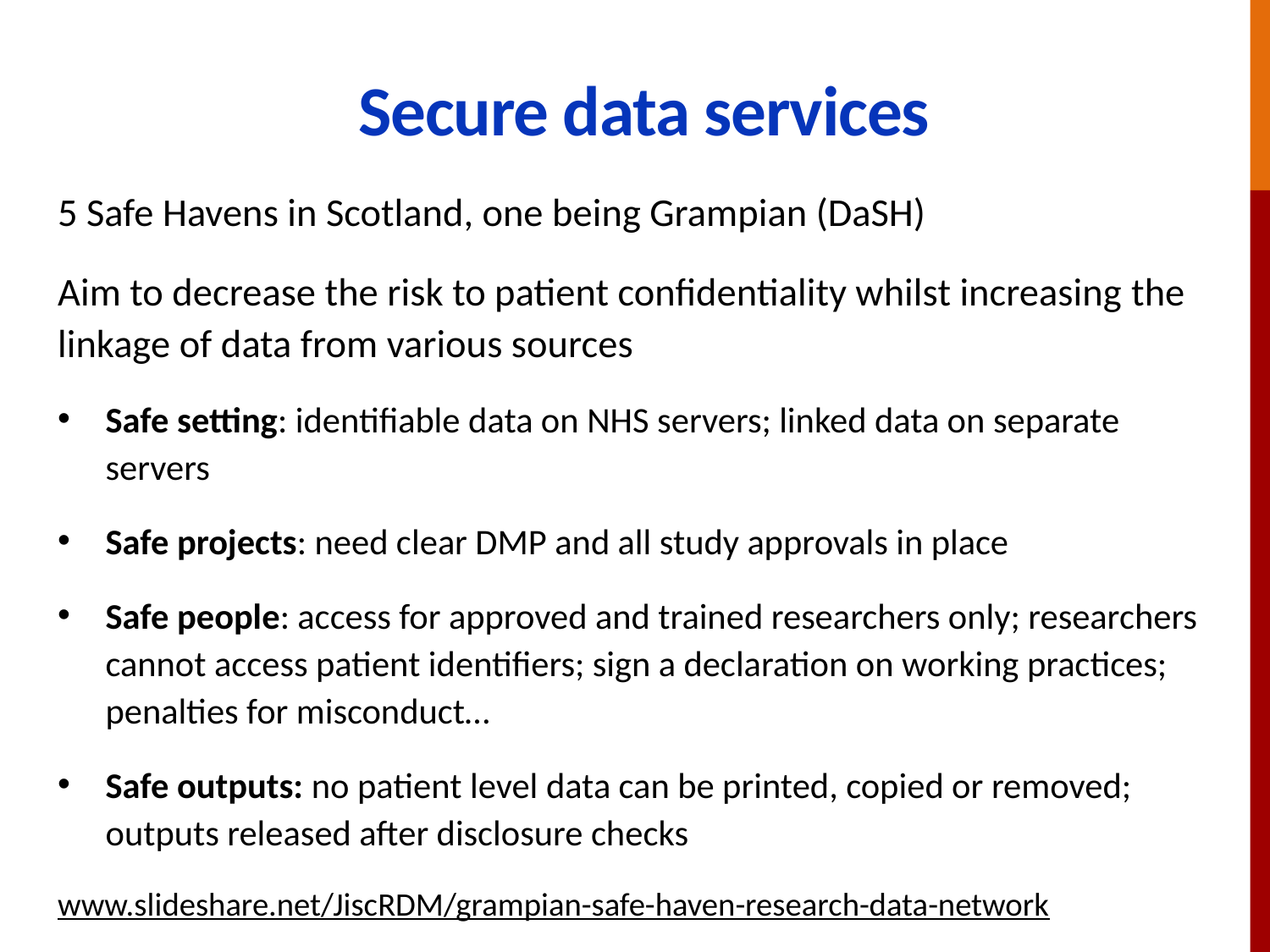

# Secure data services
5 Safe Havens in Scotland, one being Grampian (DaSH)
Aim to decrease the risk to patient confidentiality whilst increasing the linkage of data from various sources
Safe setting: identifiable data on NHS servers; linked data on separate servers
Safe projects: need clear DMP and all study approvals in place
Safe people: access for approved and trained researchers only; researchers cannot access patient identifiers; sign a declaration on working practices; penalties for misconduct…
Safe outputs: no patient level data can be printed, copied or removed; outputs released after disclosure checks
www.slideshare.net/JiscRDM/grampian-safe-haven-research-data-network